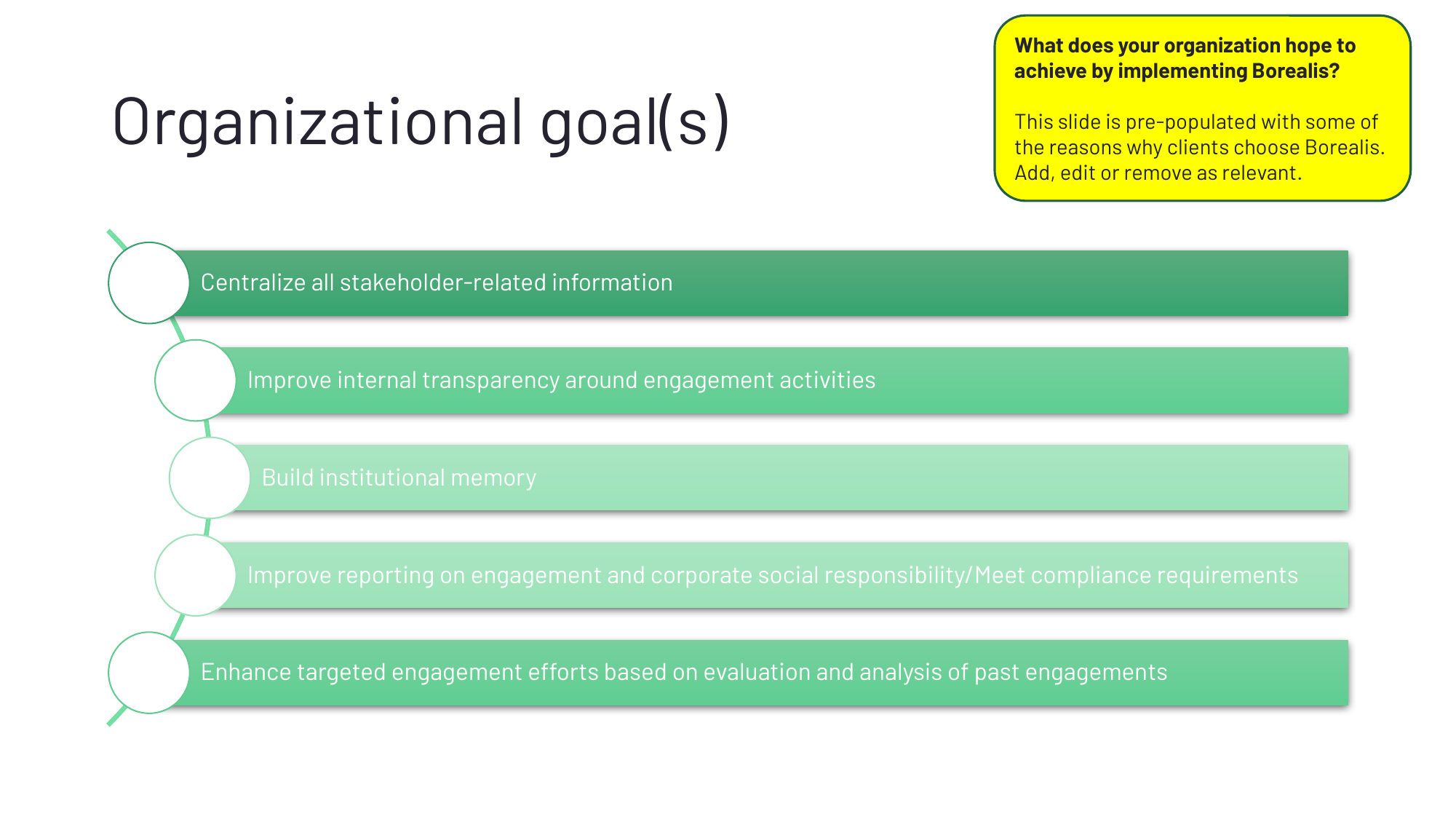

What does your organization hope to achieve by implementing Borealis?

This slide is pre-populated with some of the reasons why clients choose Borealis.
Add, edit or remove as relevant.
# Organizational goal(s)
Centralize all stakeholder-related information
Improve internal transparency around engagement activities
Build institutional memory
Improve reporting on engagement and corporate social responsibility/Meet compliance requirements
Enhance targeted engagement efforts based on evaluation and analysis of past engagements